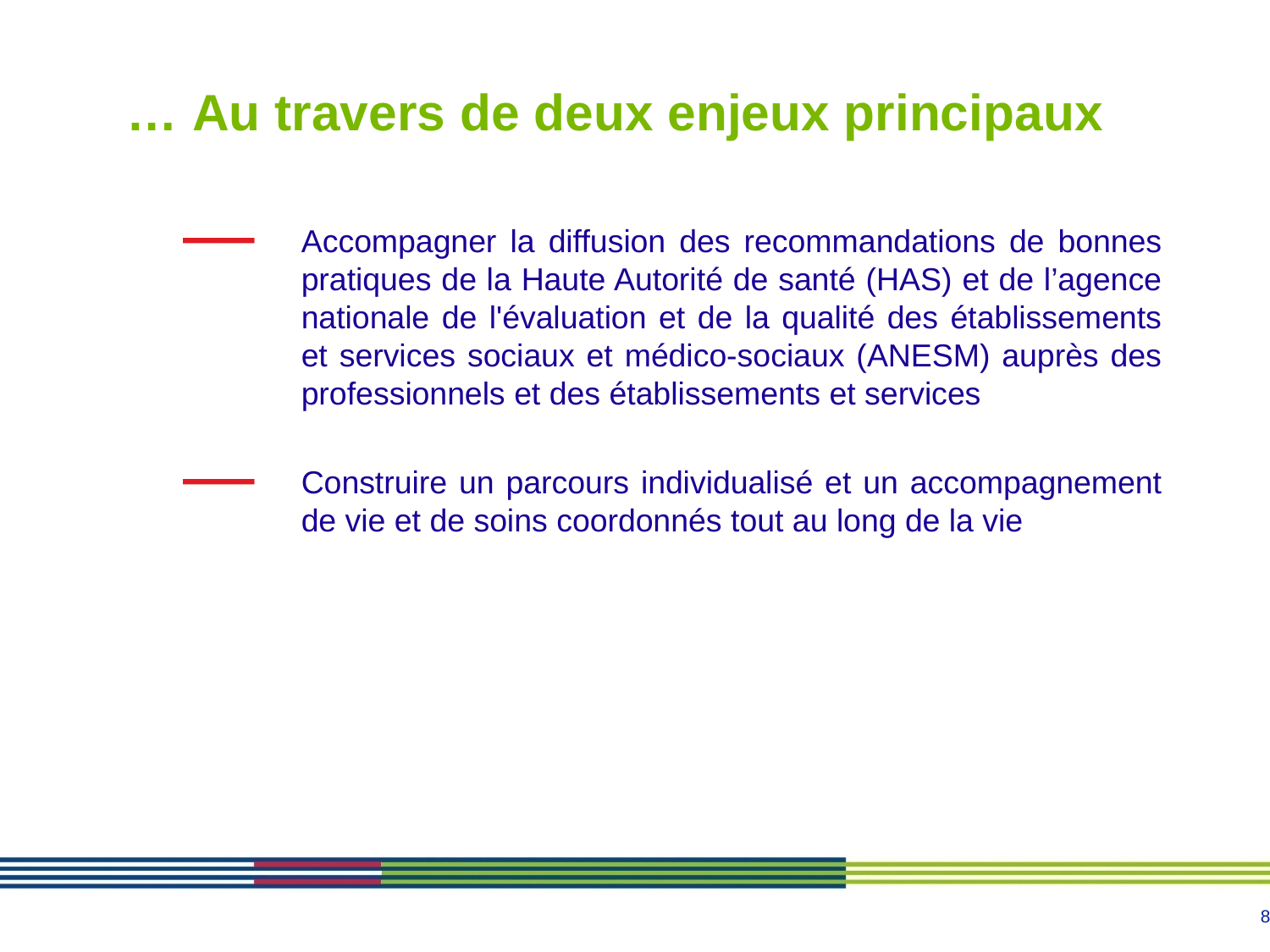

# … Au travers de deux enjeux principaux
Accompagner la diffusion des recommandations de bonnes pratiques de la Haute Autorité de santé (HAS) et de l’agence nationale de l'évaluation et de la qualité des établissements et services sociaux et médico-sociaux (ANESM) auprès des professionnels et des établissements et services

Construire un parcours individualisé et un accompagnement de vie et de soins coordonnés tout au long de la vie